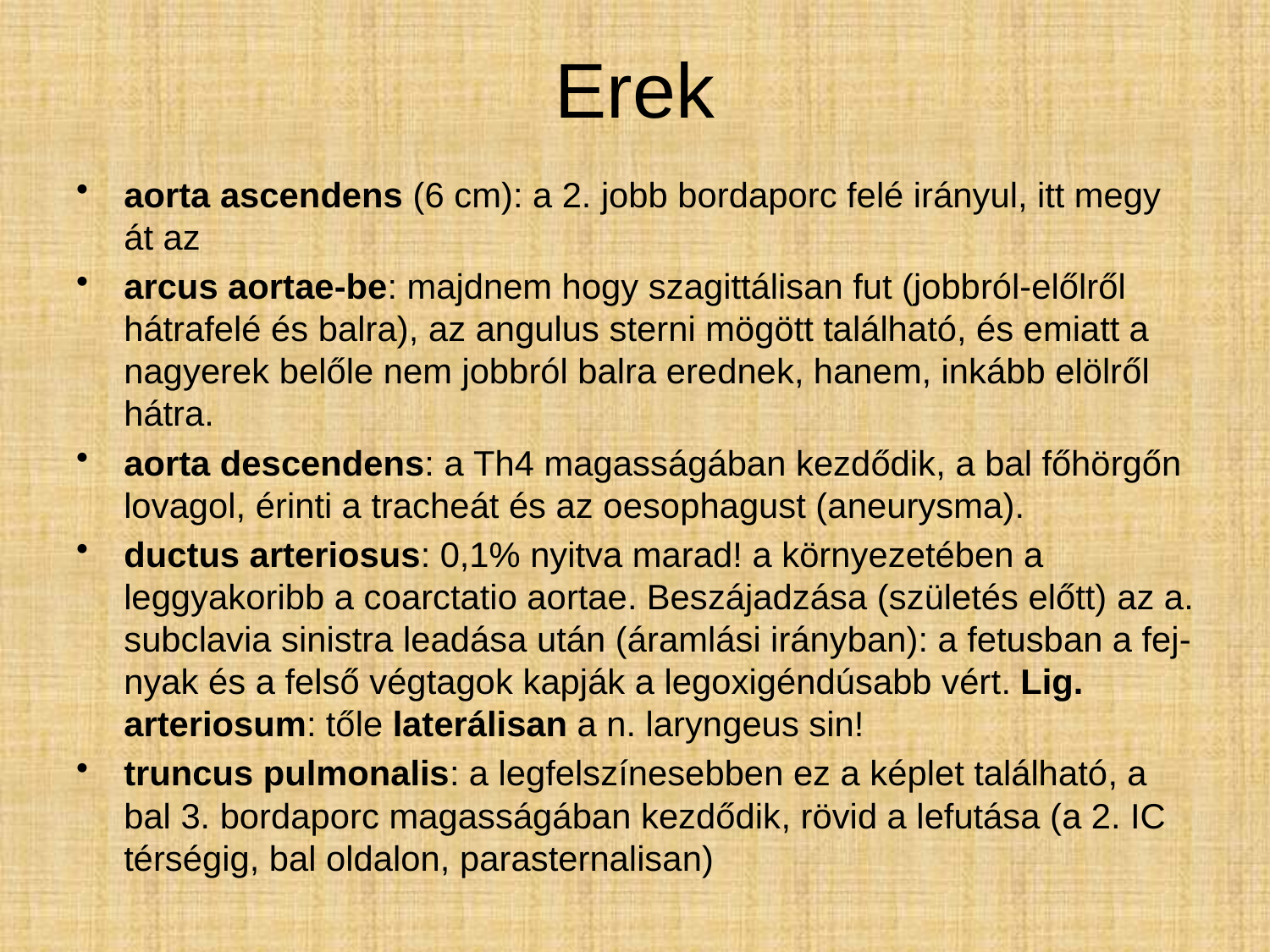

# Erek
aorta ascendens (6 cm): a 2. jobb bordaporc felé irányul, itt megy át az
arcus aortae-be: majdnem hogy szagittálisan fut (jobbról-előlről hátrafelé és balra), az angulus sterni mögött található, és emiatt a nagyerek belőle nem jobbról balra erednek, hanem, inkább elölről hátra.
aorta descendens: a Th4 magasságában kezdődik, a bal főhörgőn lovagol, érinti a tracheát és az oesophagust (aneurysma).
ductus arteriosus: 0,1% nyitva marad! a környezetében a leggyakoribb a coarctatio aortae. Beszájadzása (születés előtt) az a. subclavia sinistra leadása után (áramlási irányban): a fetusban a fej-nyak és a felső végtagok kapják a legoxigéndúsabb vért. Lig. arteriosum: tőle laterálisan a n. laryngeus sin!
truncus pulmonalis: a legfelszínesebben ez a képlet található, a bal 3. bordaporc magasságában kezdődik, rövid a lefutása (a 2. IC térségig, bal oldalon, parasternalisan)